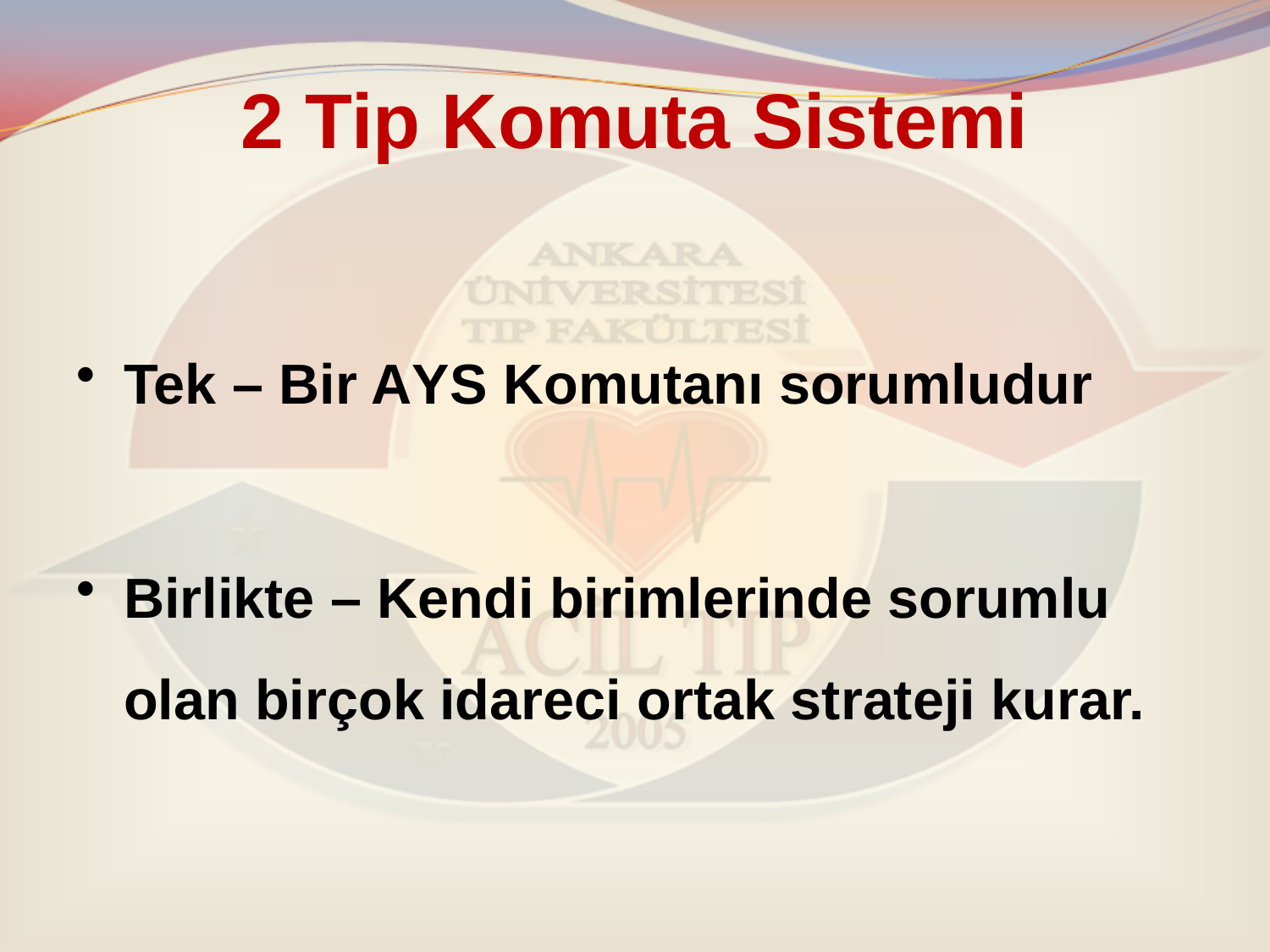

# 2 Tip Komuta Sistemi
Tek – Bir AYS Komutanı sorumludur
Birlikte – Kendi birimlerinde sorumlu olan birçok idareci ortak strateji kurar.